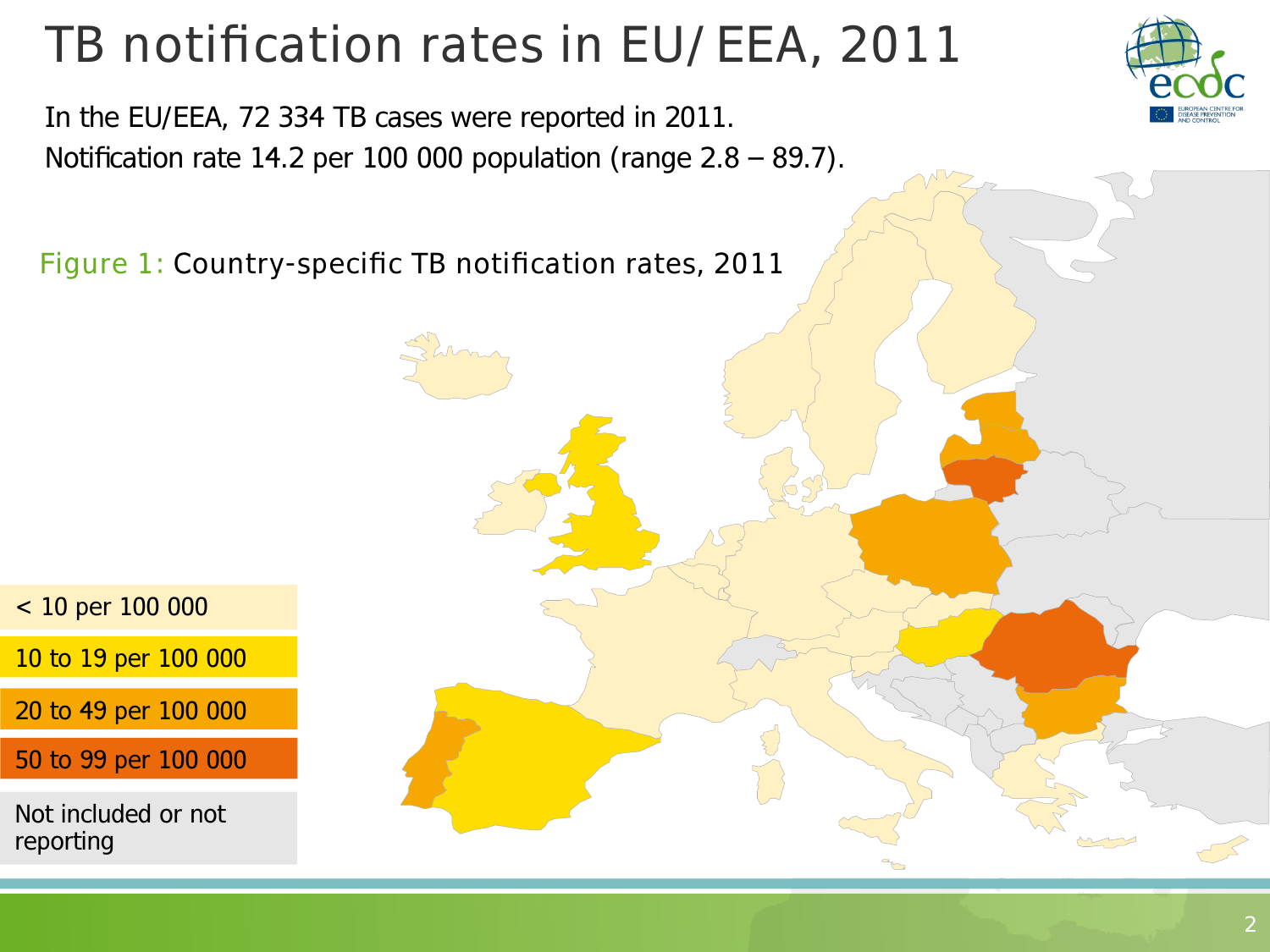

# TB notification rates in EU/EEA, 2011
In the EU/EEA, 72 334 TB cases were reported in 2011.
Notification rate 14.2 per 100 000 population (range 2.8 – 89.7).

Figure 1: Country-specific TB notification rates, 2011
< 10 per 100 000
10 to 19 per 100 000
20 to 49 per 100 000
50 to 99 per 100 000
Not included or not reporting
2